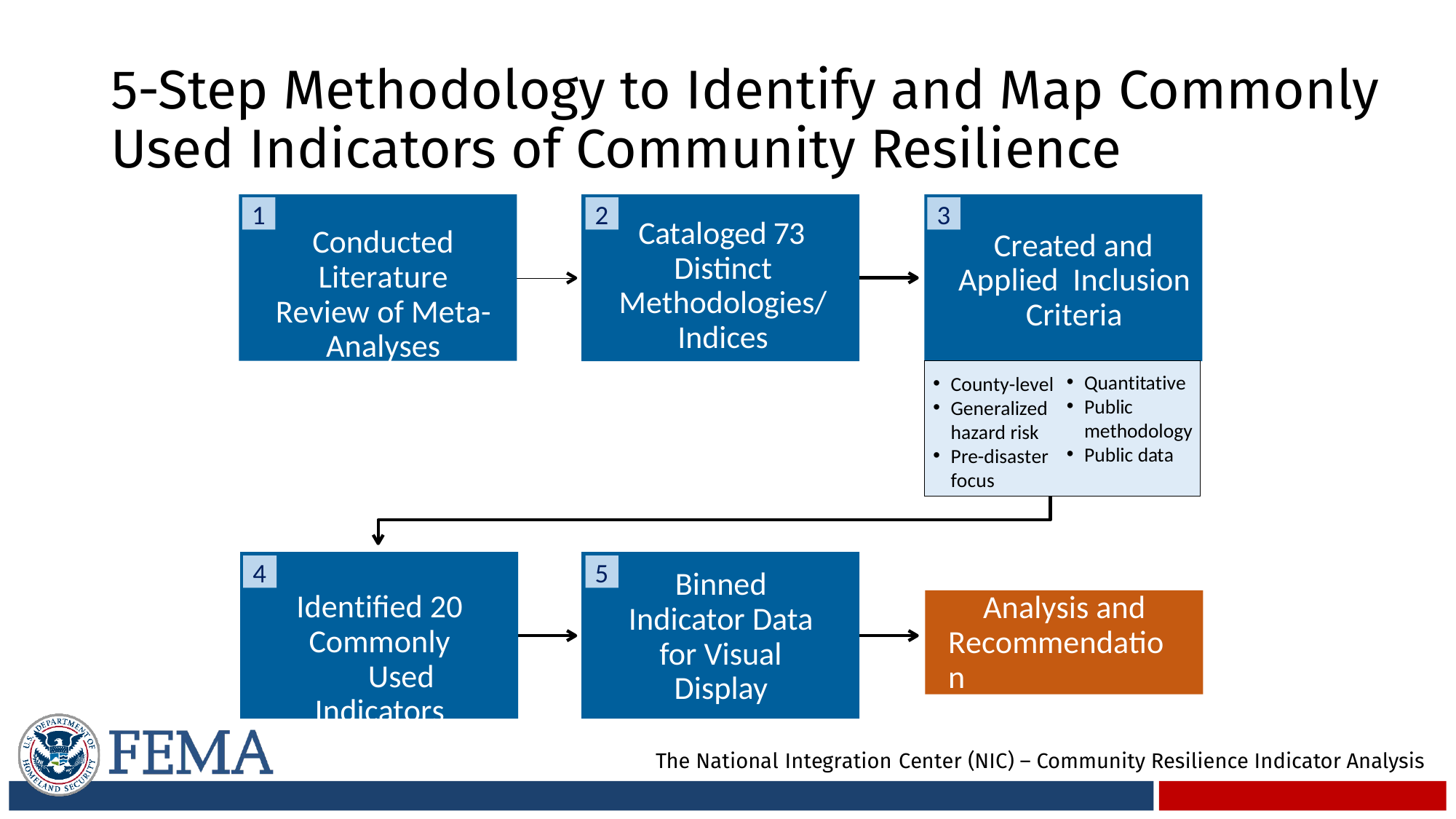

# 5-Step Methodology to Identify and Map Commonly Used Indicators of Community Resilience

1
Conducted
Literature Review of Meta-Analyses

2
Cataloged 73 Distinct Methodologies/ Indices

3
Created and Applied  Inclusion Criteria

Quantitative
Public methodology
Public data
County-level
Generalized hazard risk
Pre-disaster focus

4
Identified 20
Commonly Used
Indicators

5
Binned Indicator Data for Visual Display
Analysis and Recommendation
The National Integration Center (NIC) – Community Resilience Indicator Analysis